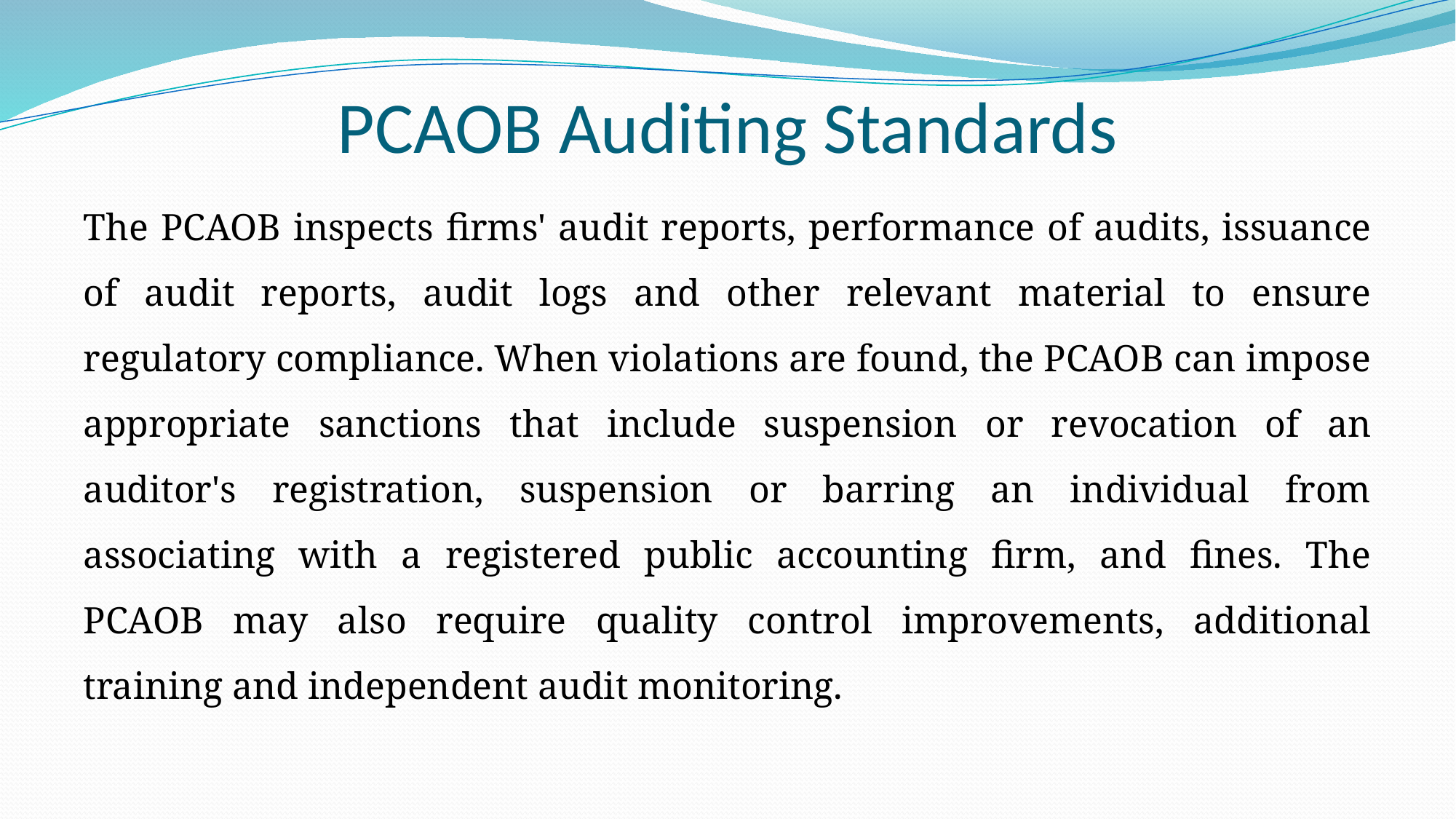

# PCAOB Auditing Standards
The PCAOB inspects firms' audit reports, performance of audits, issuance of audit reports, audit logs and other relevant material to ensure regulatory compliance. When violations are found, the PCAOB can impose appropriate sanctions that include suspension or revocation of an auditor's registration, suspension or barring an individual from associating with a registered public accounting firm, and fines. The PCAOB may also require quality control improvements, additional training and independent audit monitoring.